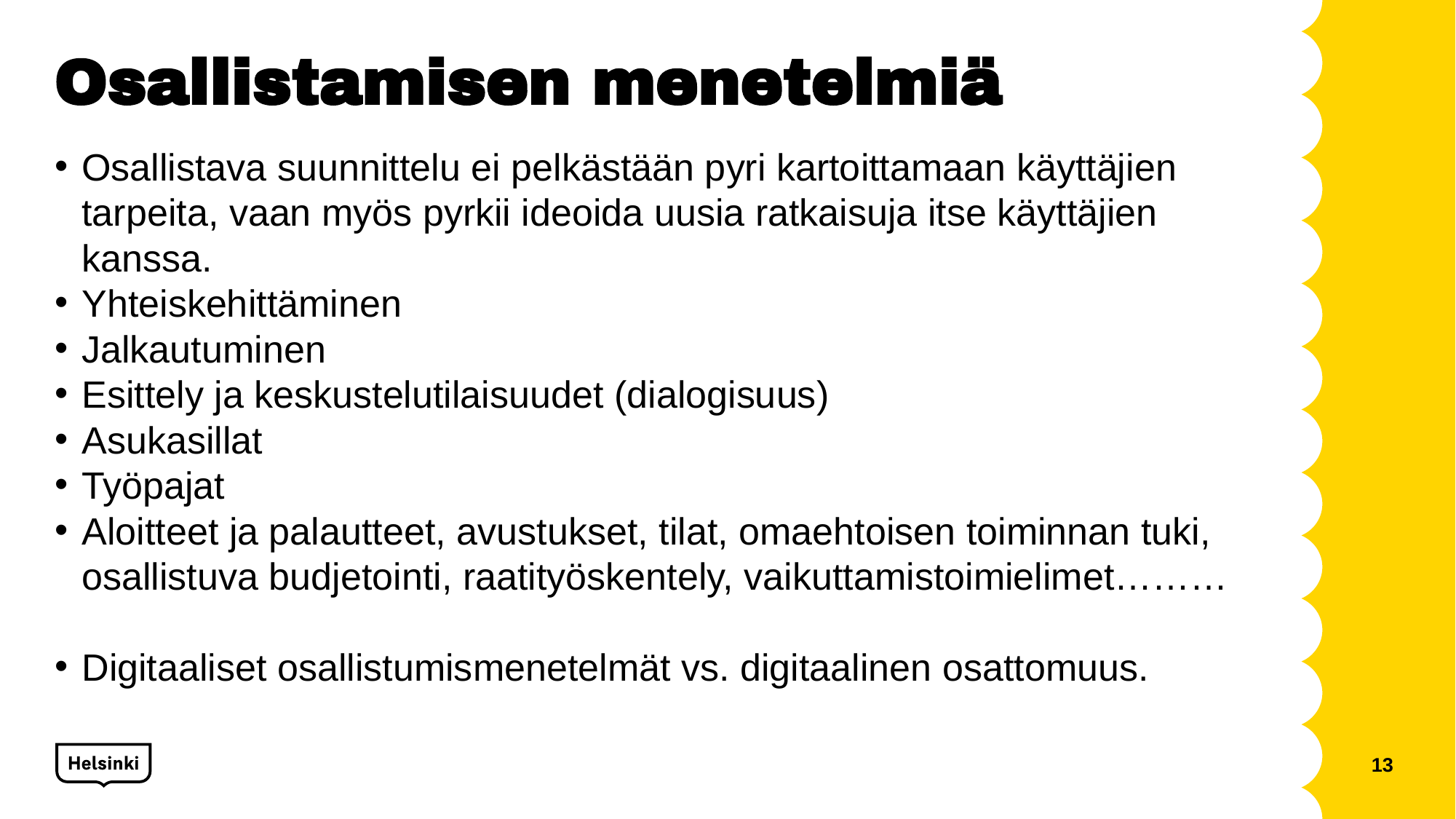

# Osallistamisen menetelmiä
Osallistava suunnittelu ei pelkästään pyri kartoittamaan käyttäjien tarpeita, vaan myös pyrkii ideoida uusia ratkaisuja itse käyttäjien kanssa.
Yhteiskehittäminen
Jalkautuminen
Esittely ja keskustelutilaisuudet (dialogisuus)
Asukasillat
Työpajat
Aloitteet ja palautteet, avustukset, tilat, omaehtoisen toiminnan tuki, osallistuva budjetointi, raatityöskentely, vaikuttamistoimielimet………

Digitaaliset osallistumismenetelmät vs. digitaalinen osattomuus.
13